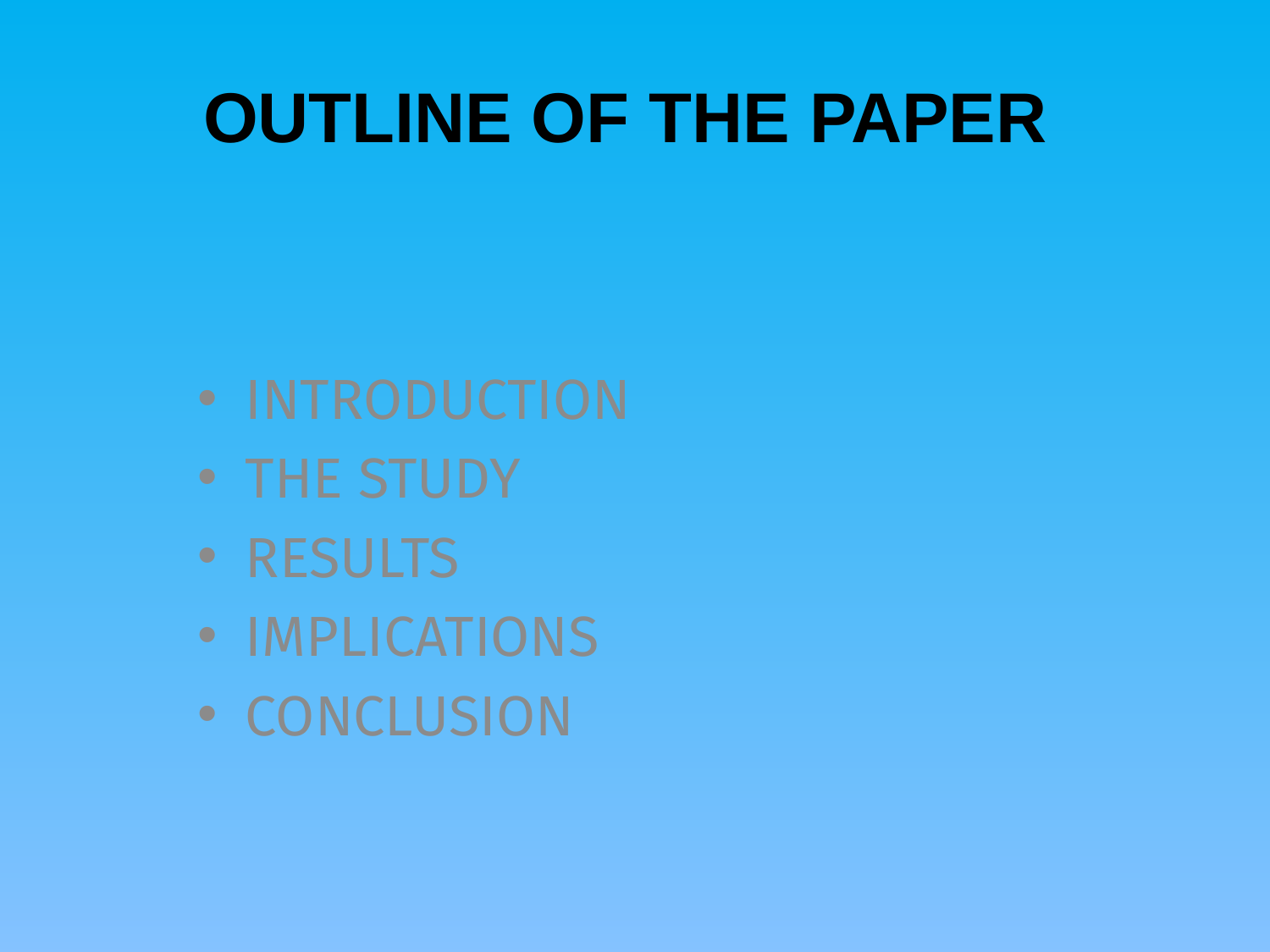

# OUTLINE OF THE PAPER

INTRODUCTION
THE STUDY
RESULTS
IMPLICATIONS
CONCLUSION